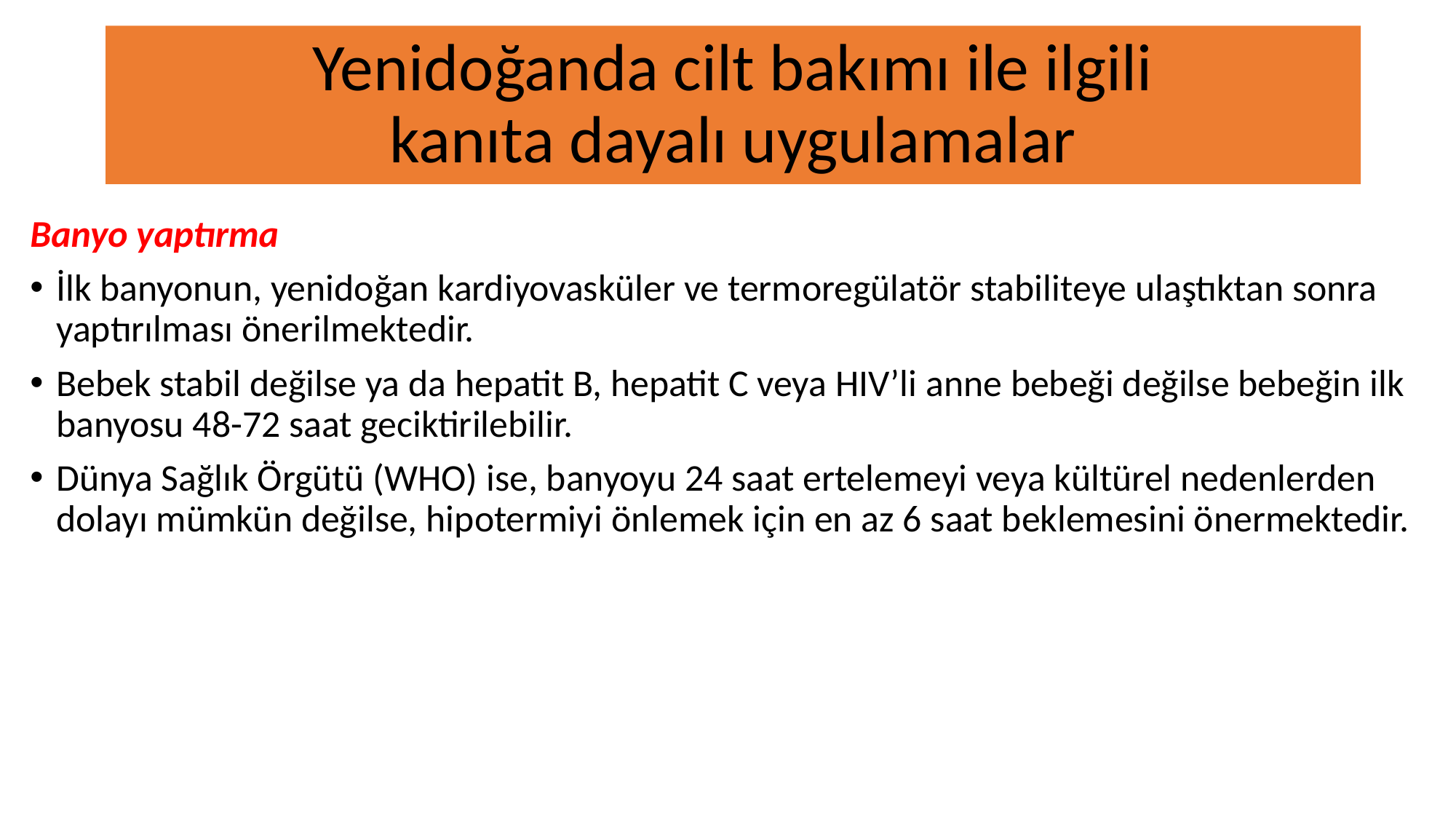

# Yenidoğanda cilt bakımı ile ilgili kanıta dayalı uygulamalar
Banyo yaptırma
İlk banyonun, yenidoğan kardiyovasküler ve termoregülatör stabiliteye ulaştıktan sonra yaptırılması önerilmektedir.
Bebek stabil değilse ya da hepatit B, hepatit C veya HIV’li anne bebeği değilse bebeğin ilk banyosu 48-72 saat geciktirilebilir.
Dünya Sağlık Örgütü (WHO) ise, banyoyu 24 saat ertelemeyi veya kültürel nedenlerden dolayı mümkün değilse, hipotermiyi önlemek için en az 6 saat beklemesini önermektedir.